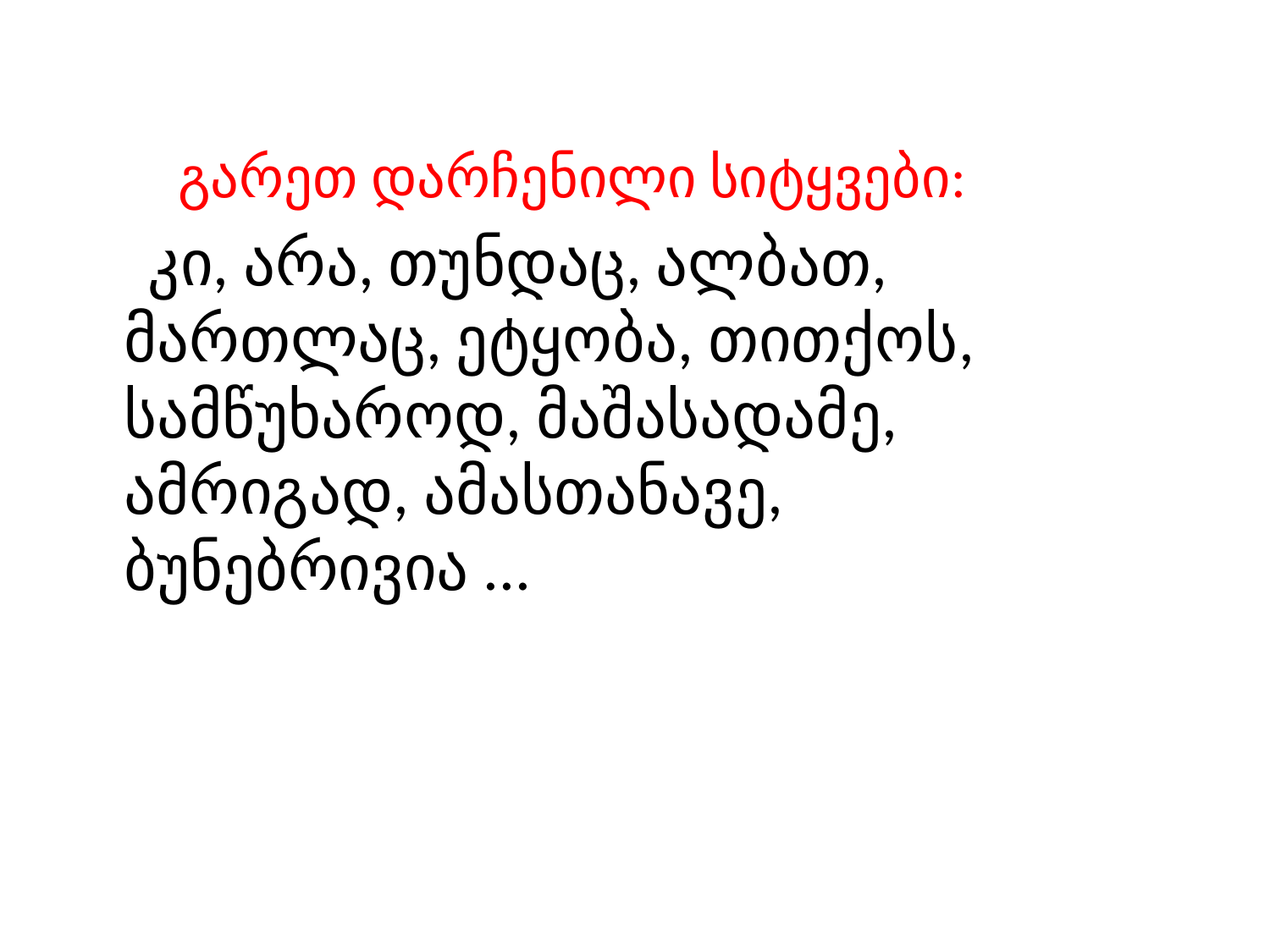

გარეთ დარჩენილი სიტყვები:
     კი, არა, თუნდაც, ალბათ, მართლაც, ეტყობა, თითქოს, სამწუხაროდ, მაშასადამე, ამრიგად, ამასთანავე, ბუნებრივია ...